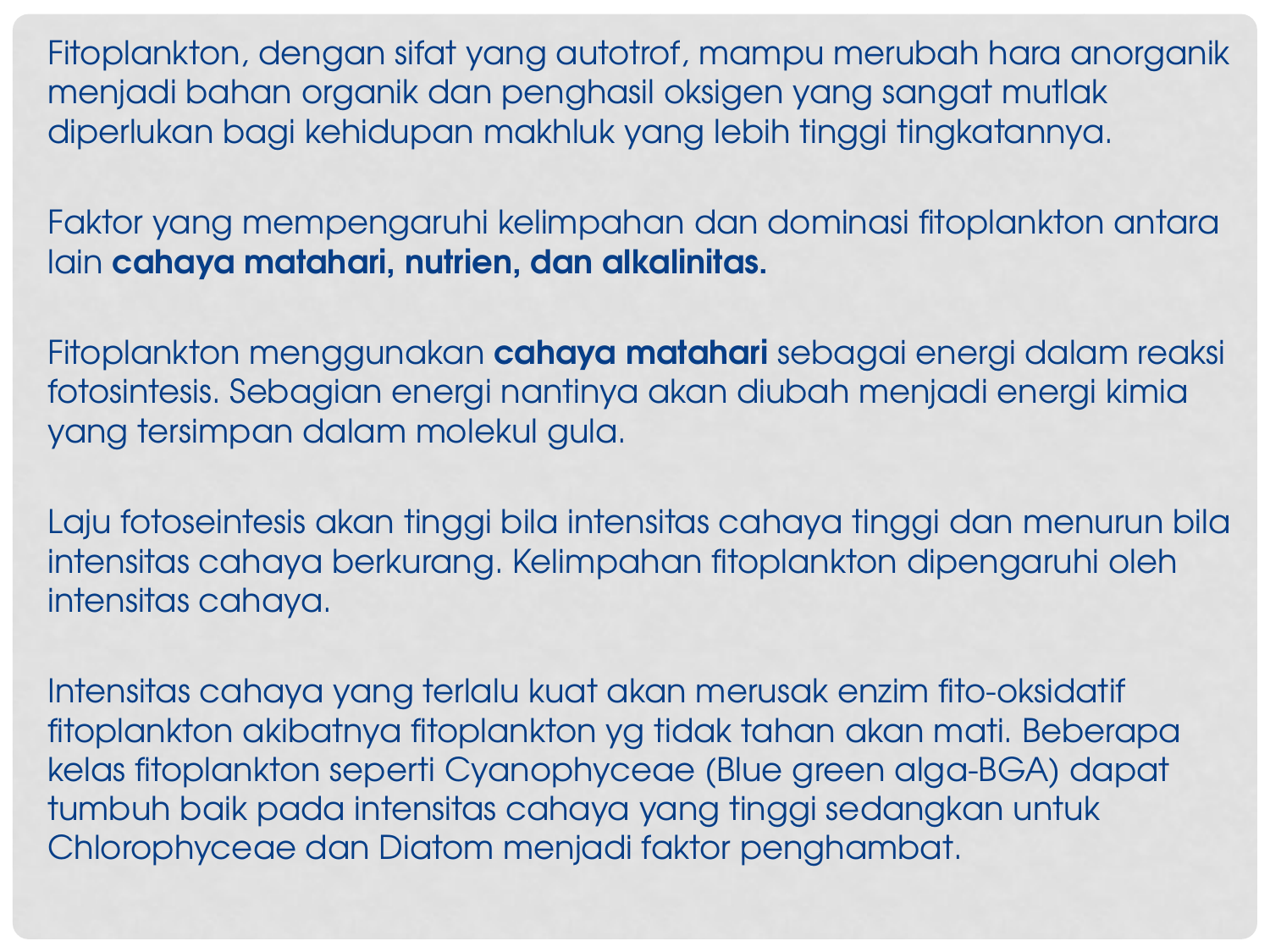

Fitoplankton, dengan sifat yang autotrof, mampu merubah hara anorganik menjadi bahan organik dan penghasil oksigen yang sangat mutlak diperlukan bagi kehidupan makhluk yang lebih tinggi tingkatannya.

Faktor yang mempengaruhi kelimpahan dan dominasi fitoplankton antara lain cahaya matahari, nutrien, dan alkalinitas.

Fitoplankton menggunakan cahaya matahari sebagai energi dalam reaksi fotosintesis. Sebagian energi nantinya akan diubah menjadi energi kimia yang tersimpan dalam molekul gula.

Laju fotoseintesis akan tinggi bila intensitas cahaya tinggi dan menurun bila intensitas cahaya berkurang. Kelimpahan fitoplankton dipengaruhi oleh intensitas cahaya.

Intensitas cahaya yang terlalu kuat akan merusak enzim fito-oksidatif fitoplankton akibatnya fitoplankton yg tidak tahan akan mati. Beberapa kelas fitoplankton seperti Cyanophyceae (Blue green alga-BGA) dapat tumbuh baik pada intensitas cahaya yang tinggi sedangkan untuk Chlorophyceae dan Diatom menjadi faktor penghambat.